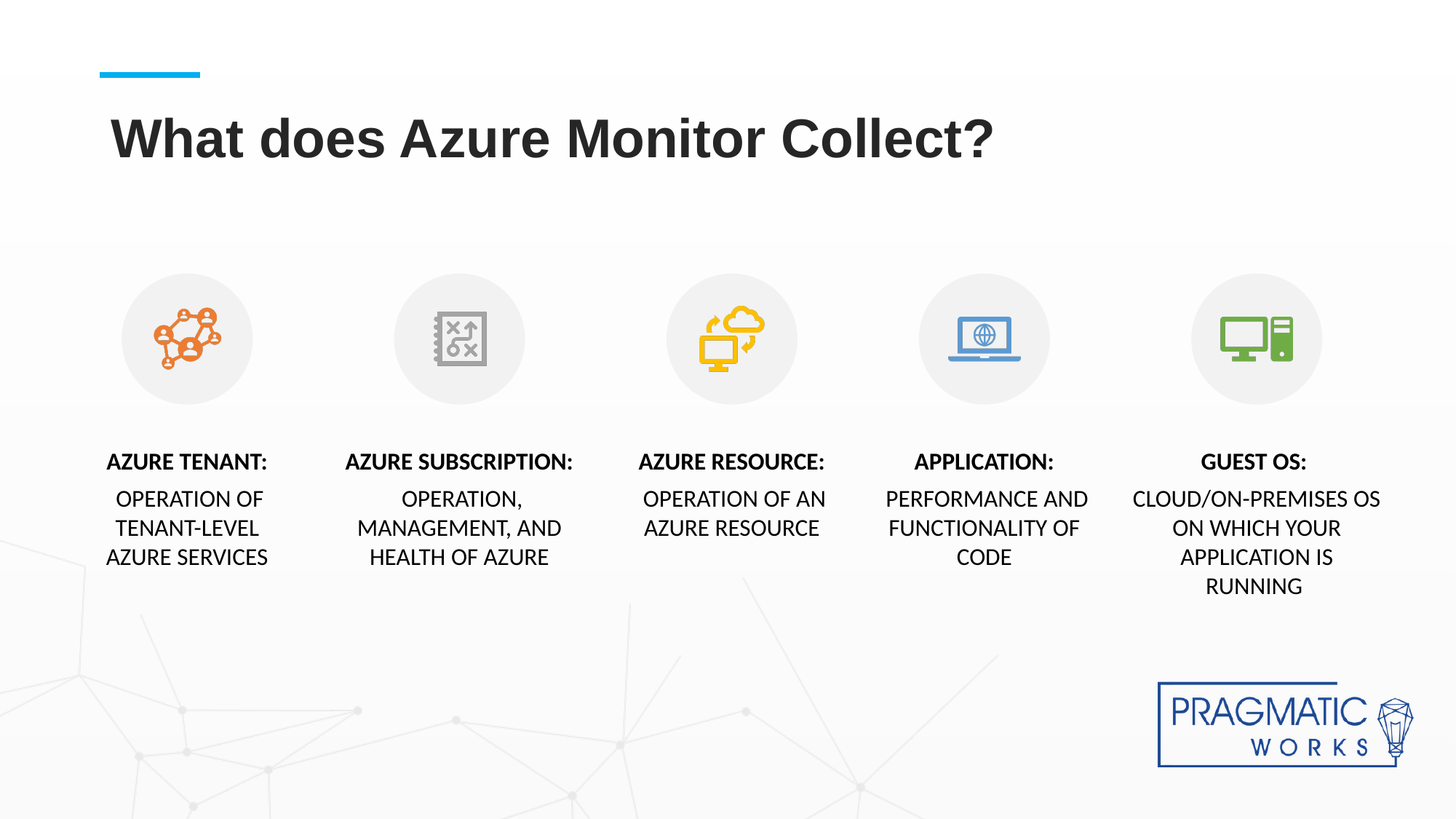

# What does Azure Monitor Collect?
Azure tenant:
 Operation of tenant-level Azure services
Azure subscription:
 Operation, management, and health of Azure
Azure resource:
 Operation of an Azure resource
Application:
 Performance and functionality of code
Guest OS:
Cloud/on-premises OS on which your application is running